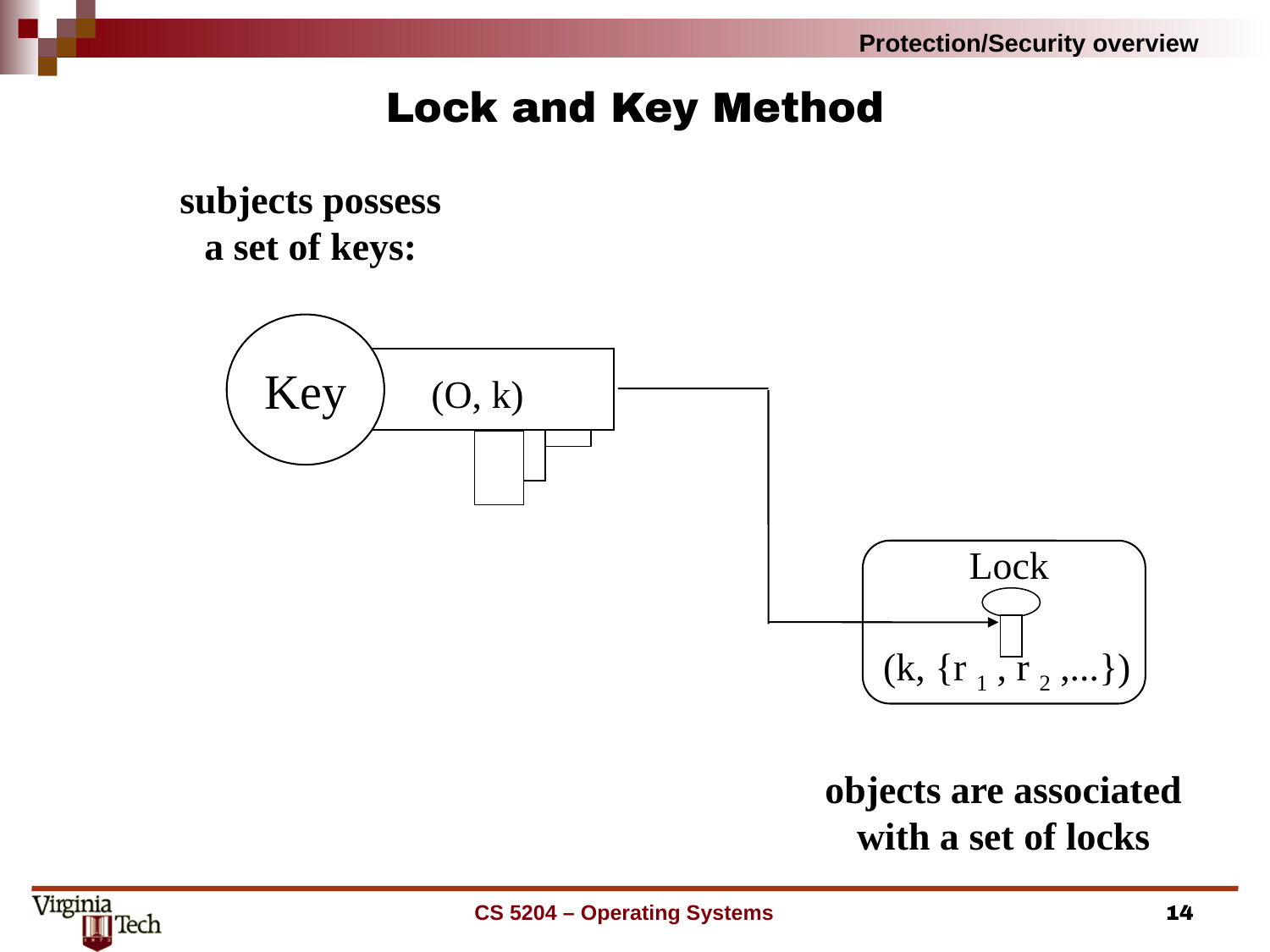

# Lock and Key Method
subjects possess
a set of keys:
Key

Key
(O, k)

Lock

(k, {r 1 , r 2 ,...})
objects are associated
with a set of locks
CS 5204 – Operating Systems
14